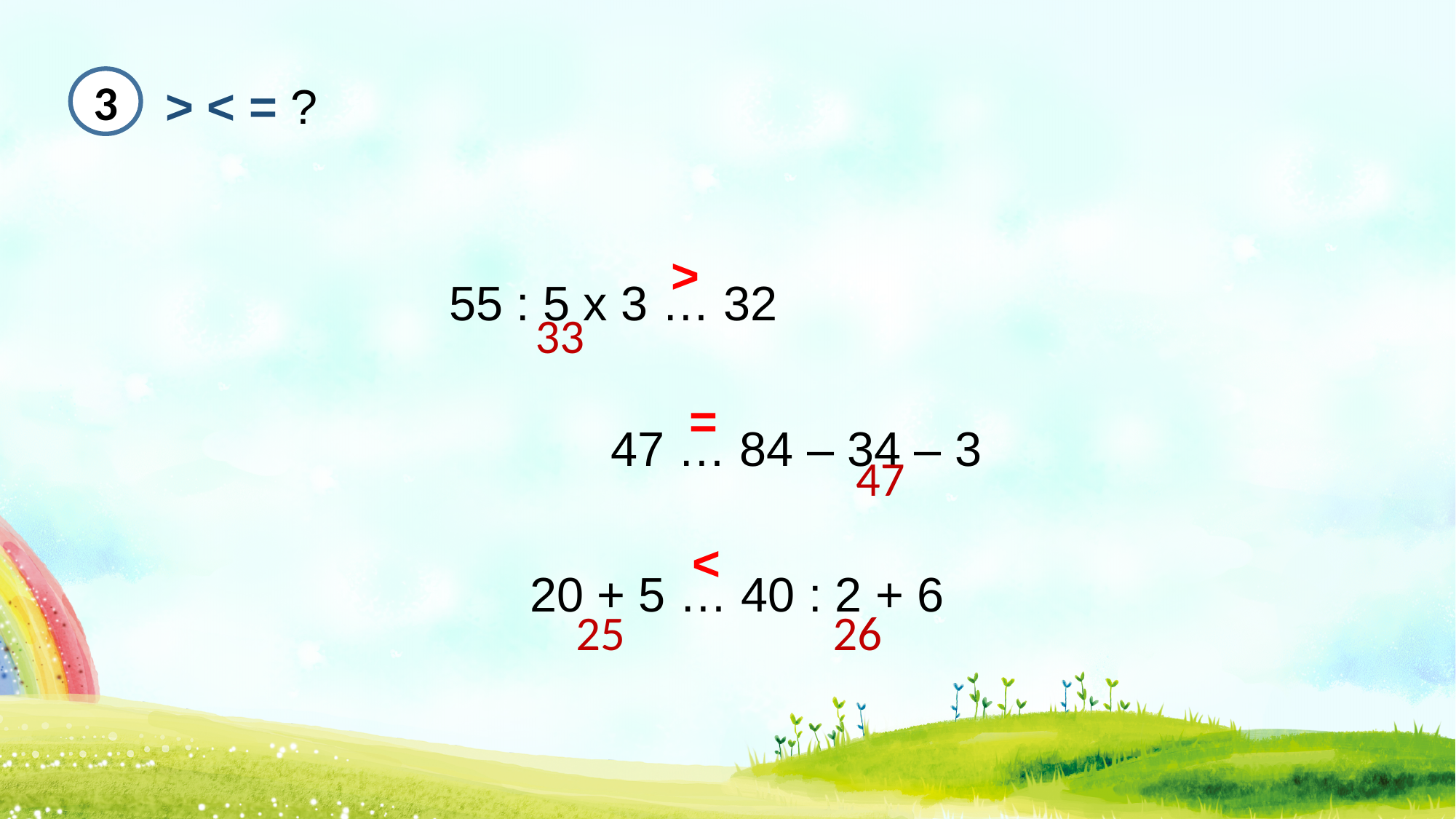

3
> < = ?
55 : 5 x 3 … 32
            47 … 84 – 34 – 3
      20 + 5 … 40 : 2 + 6
>
33
=
47
<
25
26